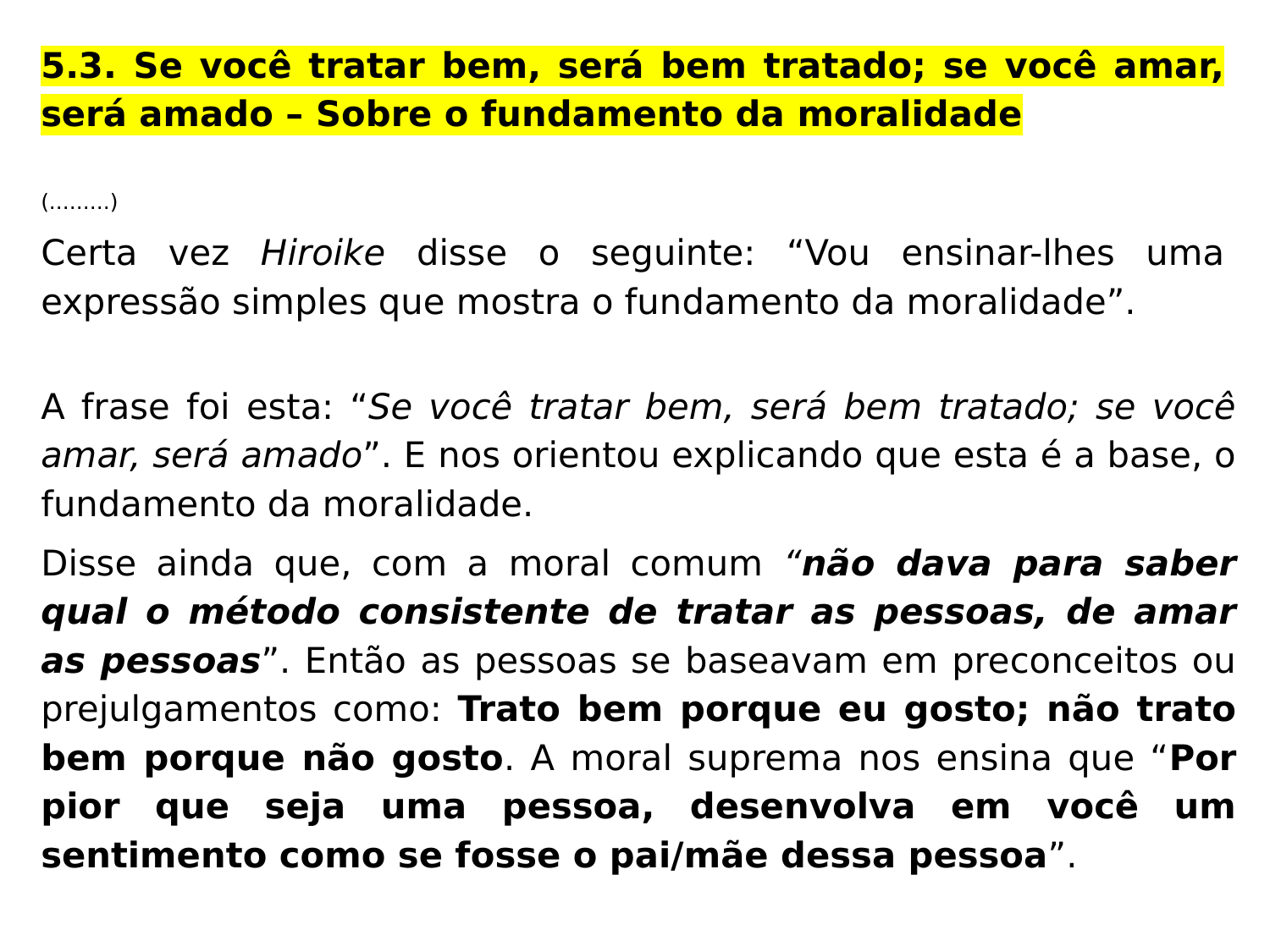

5.3. Se você tratar bem, será bem tratado; se você amar, será amado – Sobre o fundamento da moralidade

(.........)
Certa vez Hiroike disse o seguinte: “Vou ensinar-lhes uma expressão simples que mostra o fundamento da moralidade”.
A frase foi esta: “Se você tratar bem, será bem tratado; se você amar, será amado”. E nos orientou explicando que esta é a base, o fundamento da moralidade.
Disse ainda que, com a moral comum “não dava para saber qual o método consistente de tratar as pessoas, de amar as pessoas”. Então as pessoas se baseavam em preconceitos ou prejulgamentos como: Trato bem porque eu gosto; não trato bem porque não gosto. A moral suprema nos ensina que “Por pior que seja uma pessoa, desenvolva em você um sentimento como se fosse o pai/mãe dessa pessoa”.